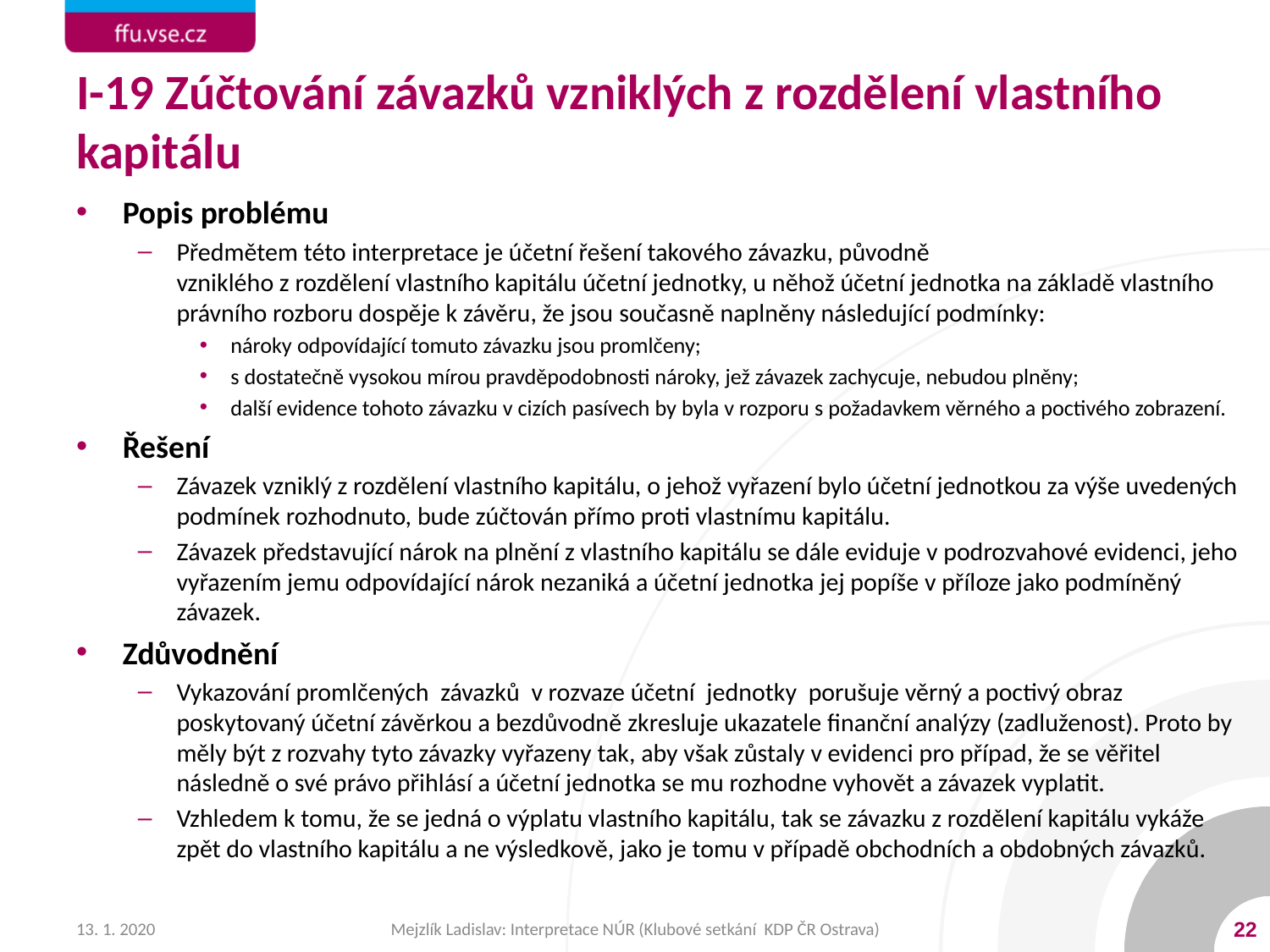

# I-19 Zúčtování závazků vzniklých z rozdělení vlastního kapitálu
Popis problému
Předmětem této interpretace je účetní řešení takového závazku, původně
vzniklého z rozdělení vlastního kapitálu účetní jednotky, u něhož účetní jednotka na základě vlastního právního rozboru dospěje k závěru, že jsou současně naplněny následující podmínky:
nároky odpovídající tomuto závazku jsou promlčeny;
s dostatečně vysokou mírou pravděpodobnosti nároky, jež závazek zachycuje, nebudou plněny;
další evidence tohoto závazku v cizích pasívech by byla v rozporu s požadavkem věrného a poctivého zobrazení.
Řešení
Závazek vzniklý z rozdělení vlastního kapitálu, o jehož vyřazení bylo účetní jednotkou za výše uvedených podmínek rozhodnuto, bude zúčtován přímo proti vlastnímu kapitálu.
Závazek představující nárok na plnění z vlastního kapitálu se dále eviduje v podrozvahové evidenci, jeho vyřazením jemu odpovídající nárok nezaniká a účetní jednotka jej popíše v příloze jako podmíněný závazek.
Zdůvodnění
Vykazování promlčených  závazků  v rozvaze účetní  jednotky  porušuje věrný a poctivý obraz poskytovaný účetní závěrkou a bezdůvodně zkresluje ukazatele finanční analýzy (zadluženost). Proto by měly být z rozvahy tyto závazky vyřazeny tak, aby však zůstaly v evidenci pro případ, že se věřitel následně o své právo přihlásí a účetní jednotka se mu rozhodne vyhovět a závazek vyplatit.
Vzhledem k tomu, že se jedná o výplatu vlastního kapitálu, tak se závazku z rozdělení kapitálu vykáže zpět do vlastního kapitálu a ne výsledkově, jako je tomu v případě obchodních a obdobných závazků.
13. 1. 2020
Mejzlík Ladislav: Interpretace NÚR (Klubové setkání  KDP ČR Ostrava)
22